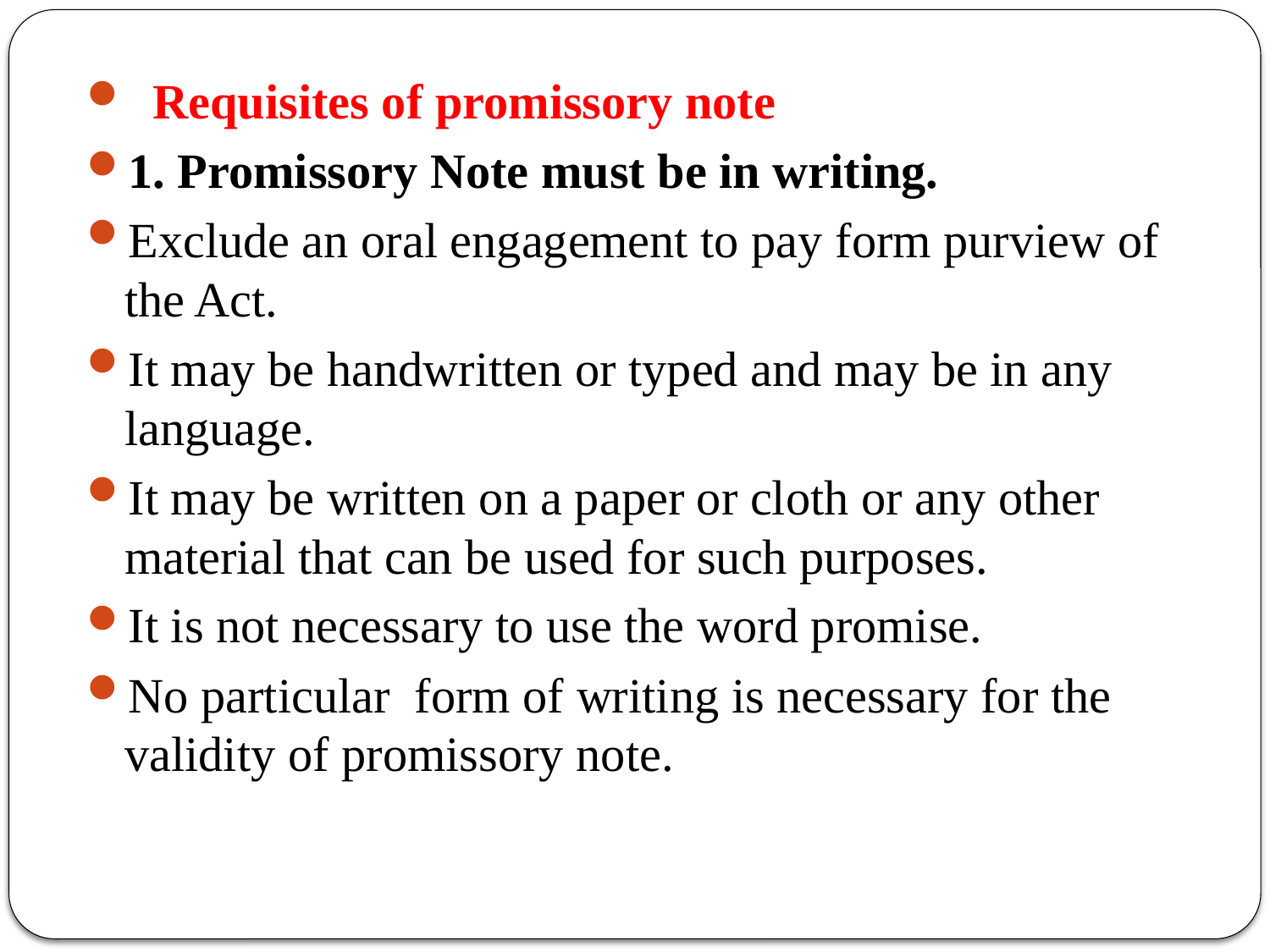

Requisites of promissory note
1. Promissory Note must be in writing.
Exclude an oral engagement to pay form purview of the Act.
It may be handwritten or typed and may be in any language.
It may be written on a paper or cloth or any other material that can be used for such purposes.
It is not necessary to use the word promise.
No particular  form of writing is necessary for the validity of promissory note.